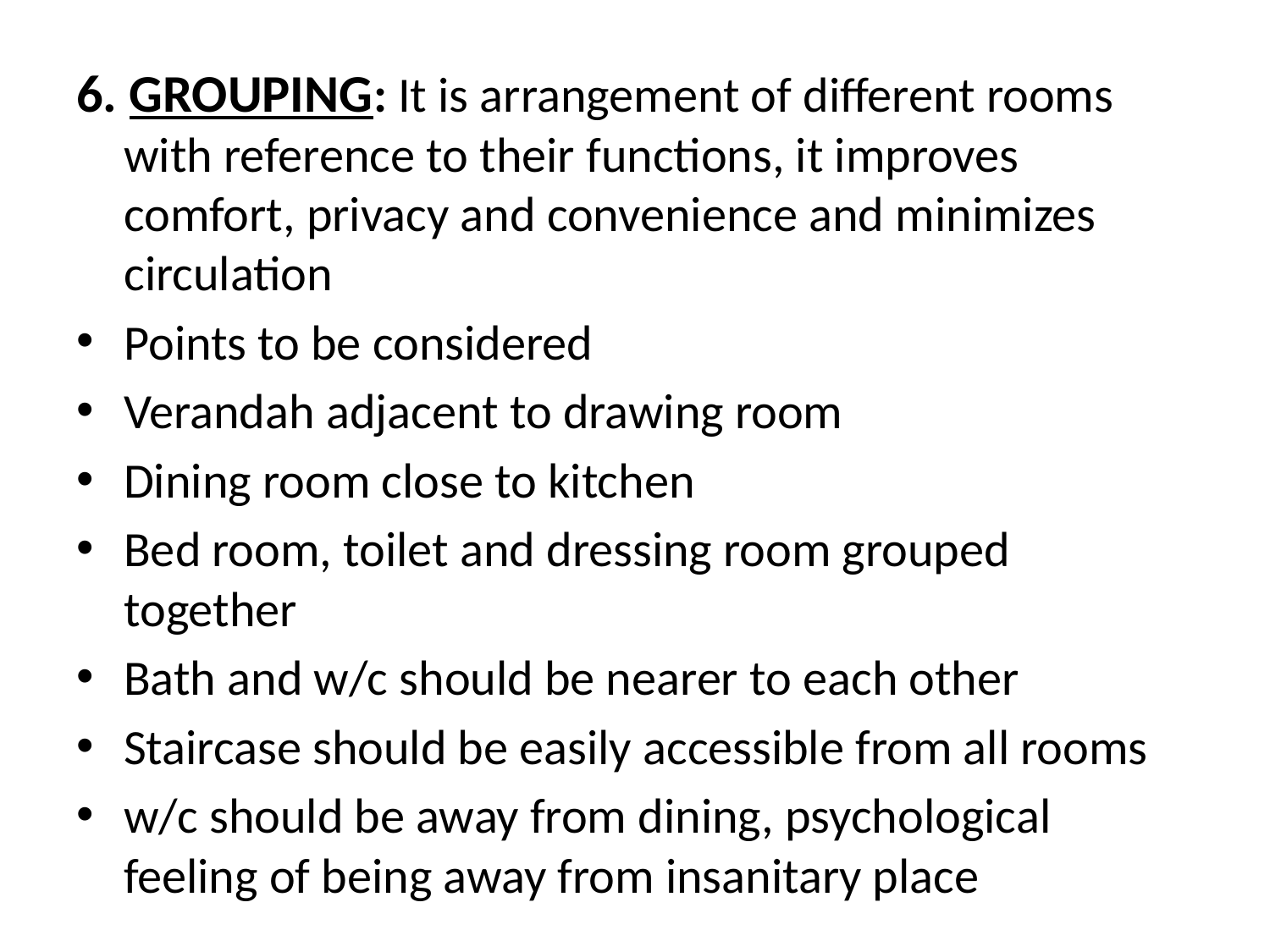

6. GROUPING: It is arrangement of different rooms with reference to their functions, it improves comfort, privacy and convenience and minimizes circulation
Points to be considered
Verandah adjacent to drawing room
Dining room close to kitchen
Bed room, toilet and dressing room grouped together
Bath and w/c should be nearer to each other
Staircase should be easily accessible from all rooms
w/c should be away from dining, psychological feeling of being away from insanitary place